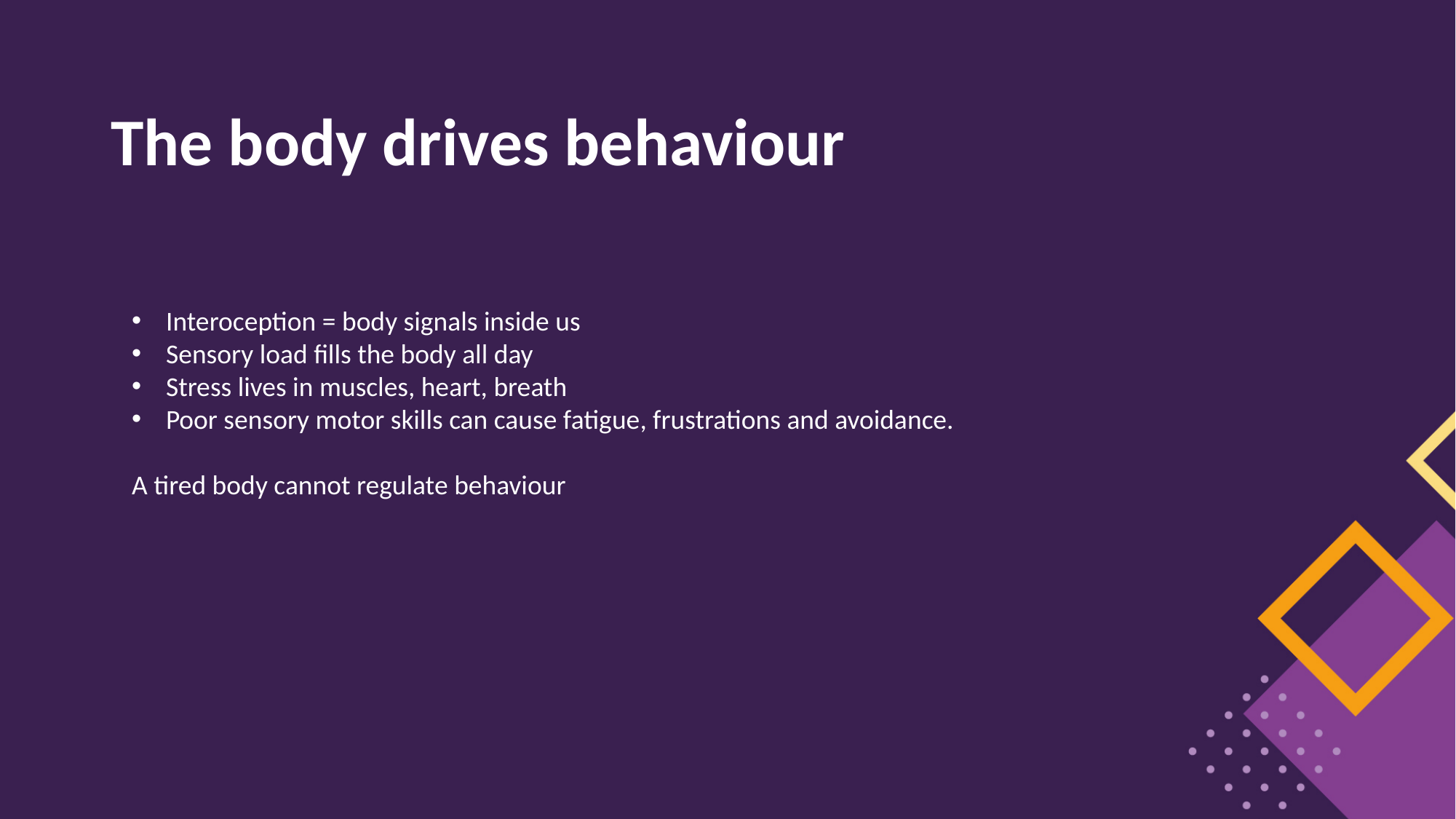

# The body drives behaviour
Interoception = body signals inside us
Sensory load fills the body all day
Stress lives in muscles, heart, breath
Poor sensory motor skills can cause fatigue, frustrations and avoidance.

A tired body cannot regulate behaviour